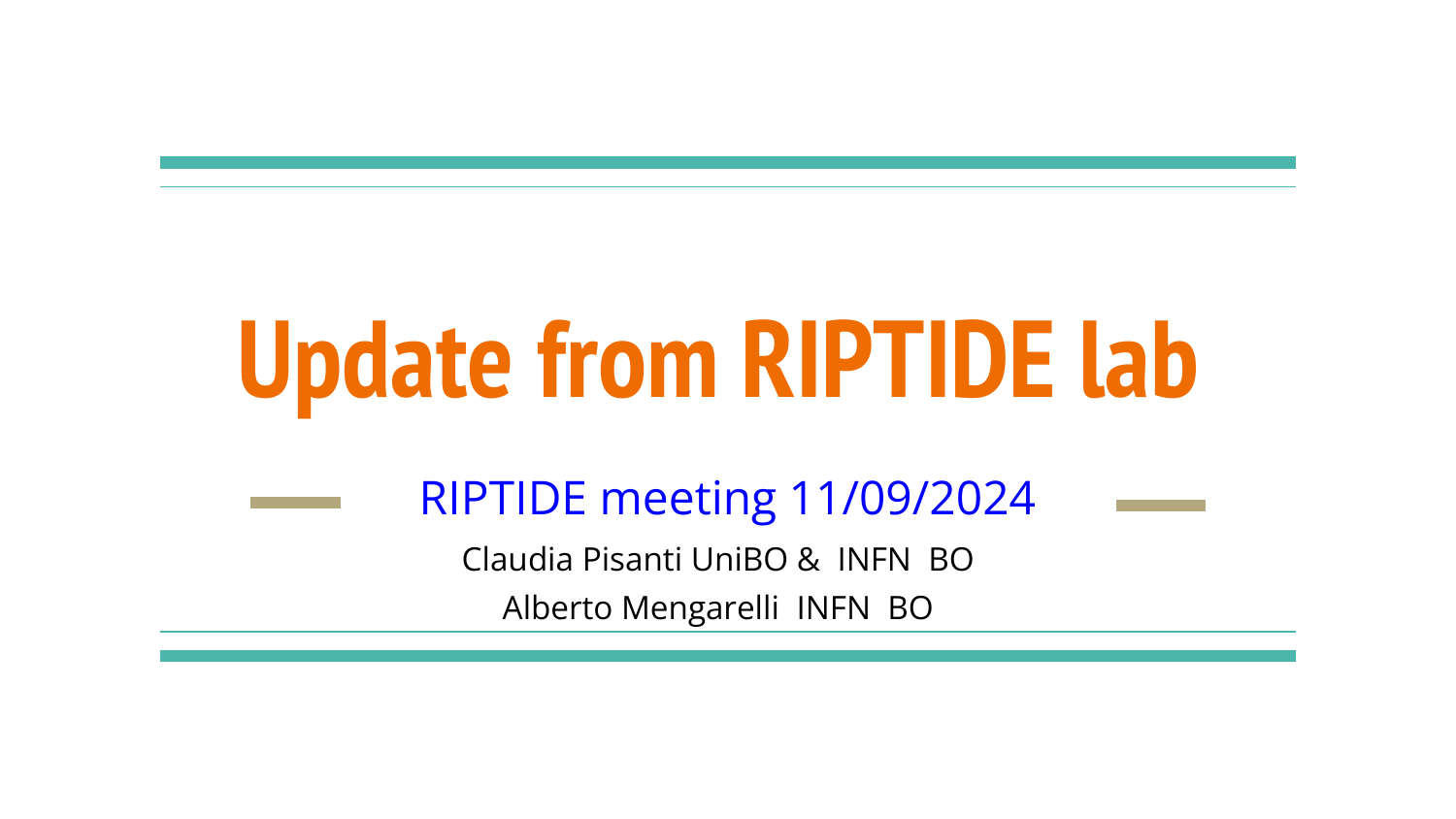

# Update from RIPTIDE lab
RIPTIDE meeting 11/09/2024
Claudia Pisanti UniBO &  INFN  BO

Alberto Mengarelli  INFN  BO